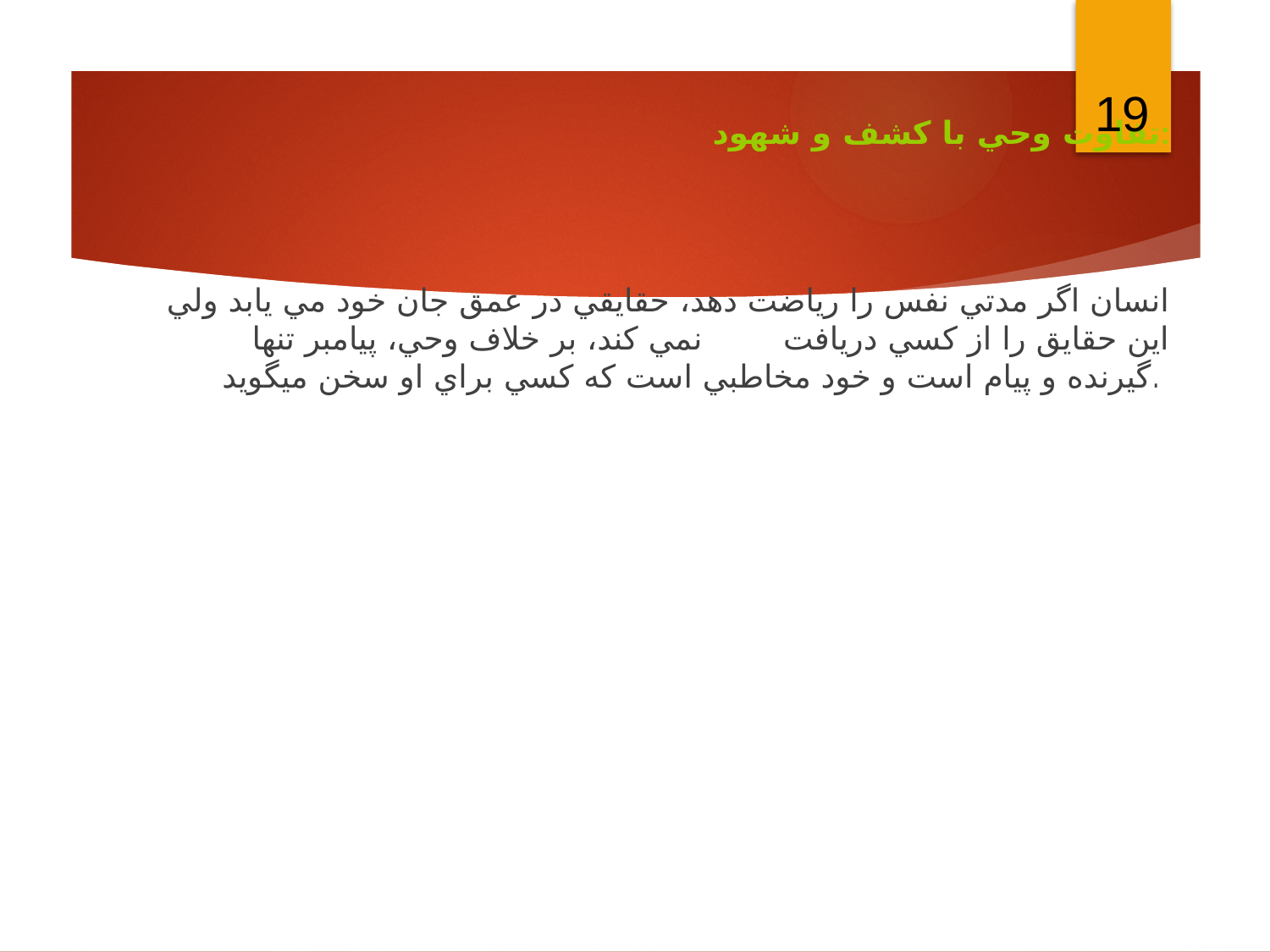

19
تفاوت وحي با كشف و شهود:

انسان اگر مدتي نفس را رياضت دهد، حقايقي در عمق جان خود مي يابد ولي اين حقايق را از كسي دريافت        نمي كند‏، بر خلاف وحي، پيامبر تنها گيرنده و پيام است و خود مخاطبي است كه كسي براي او سخن ميگويد.